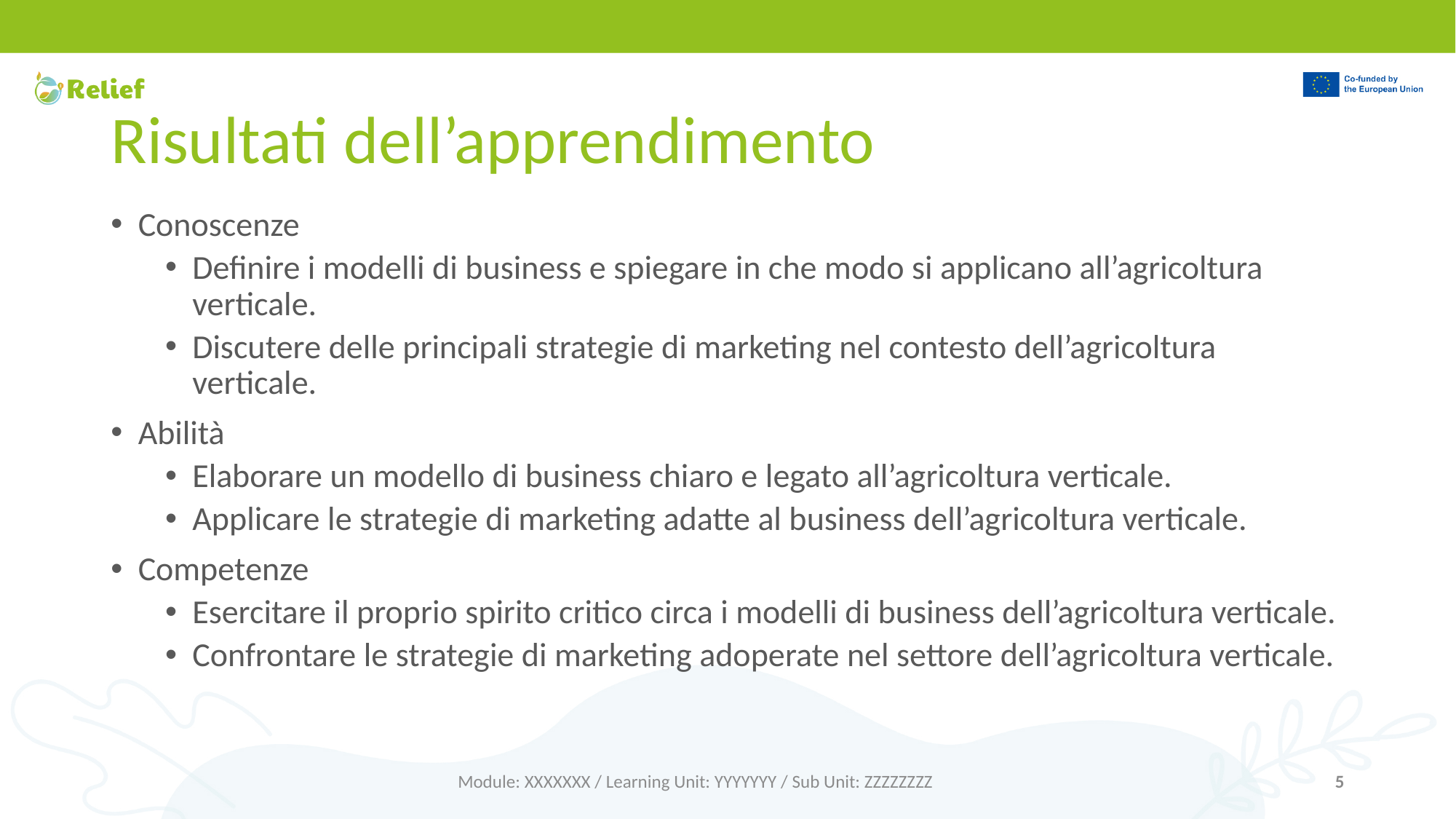

# Risultati dell’apprendimento
Conoscenze
Definire i modelli di business e spiegare in che modo si applicano all’agricoltura verticale.
Discutere delle principali strategie di marketing nel contesto dell’agricoltura verticale.
Abilità
Elaborare un modello di business chiaro e legato all’agricoltura verticale.
Applicare le strategie di marketing adatte al business dell’agricoltura verticale.
Competenze
Esercitare il proprio spirito critico circa i modelli di business dell’agricoltura verticale.
Confrontare le strategie di marketing adoperate nel settore dell’agricoltura verticale.

Module: XXXXXXX / Learning Unit: YYYYYYY / Sub Unit: ZZZZZZZZ
5